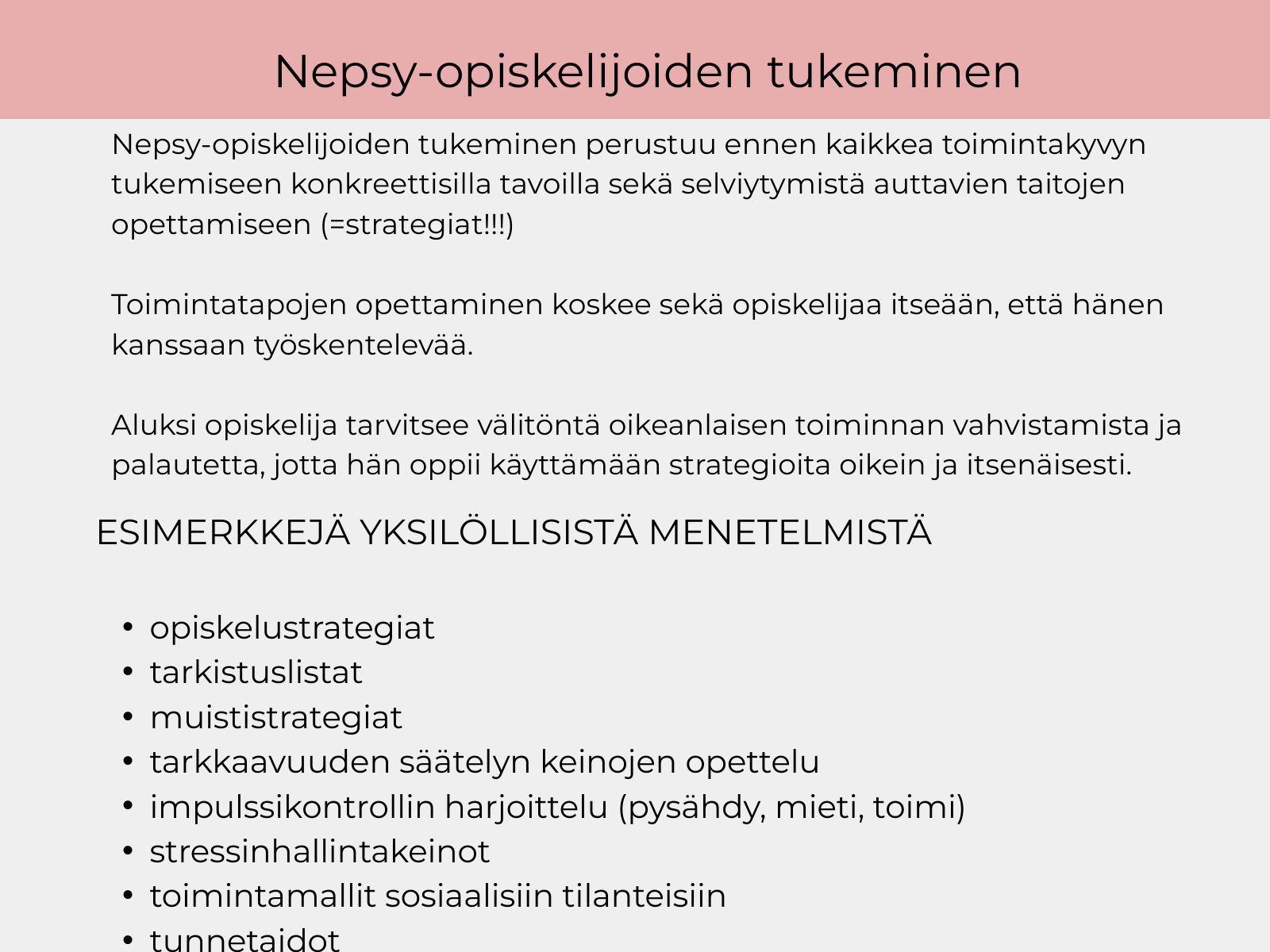

Nepsy-opiskelijoiden tukeminen
Nepsy-opiskelijoiden tukeminen perustuu ennen kaikkea toimintakyvyn tukemiseen konkreettisilla tavoilla sekä selviytymistä auttavien taitojen opettamiseen (=strategiat!!!)

Toimintatapojen opettaminen koskee sekä opiskelijaa itseään, että hänen kanssaan työskentelevää.

Aluksi opiskelija tarvitsee välitöntä oikeanlaisen toiminnan vahvistamista ja palautetta, jotta hän oppii käyttämään strategioita oikein ja itsenäisesti.
ESIMERKKEJÄ YKSILÖLLISISTÄ MENETELMISTÄ

opiskelustrategiat
tarkistuslistat
muististrategiat
tarkkaavuuden säätelyn keinojen opettelu
impulssikontrollin harjoittelu (pysähdy, mieti, toimi)
stressinhallintakeinot
toimintamallit sosiaalisiin tilanteisiin
tunnetaidot